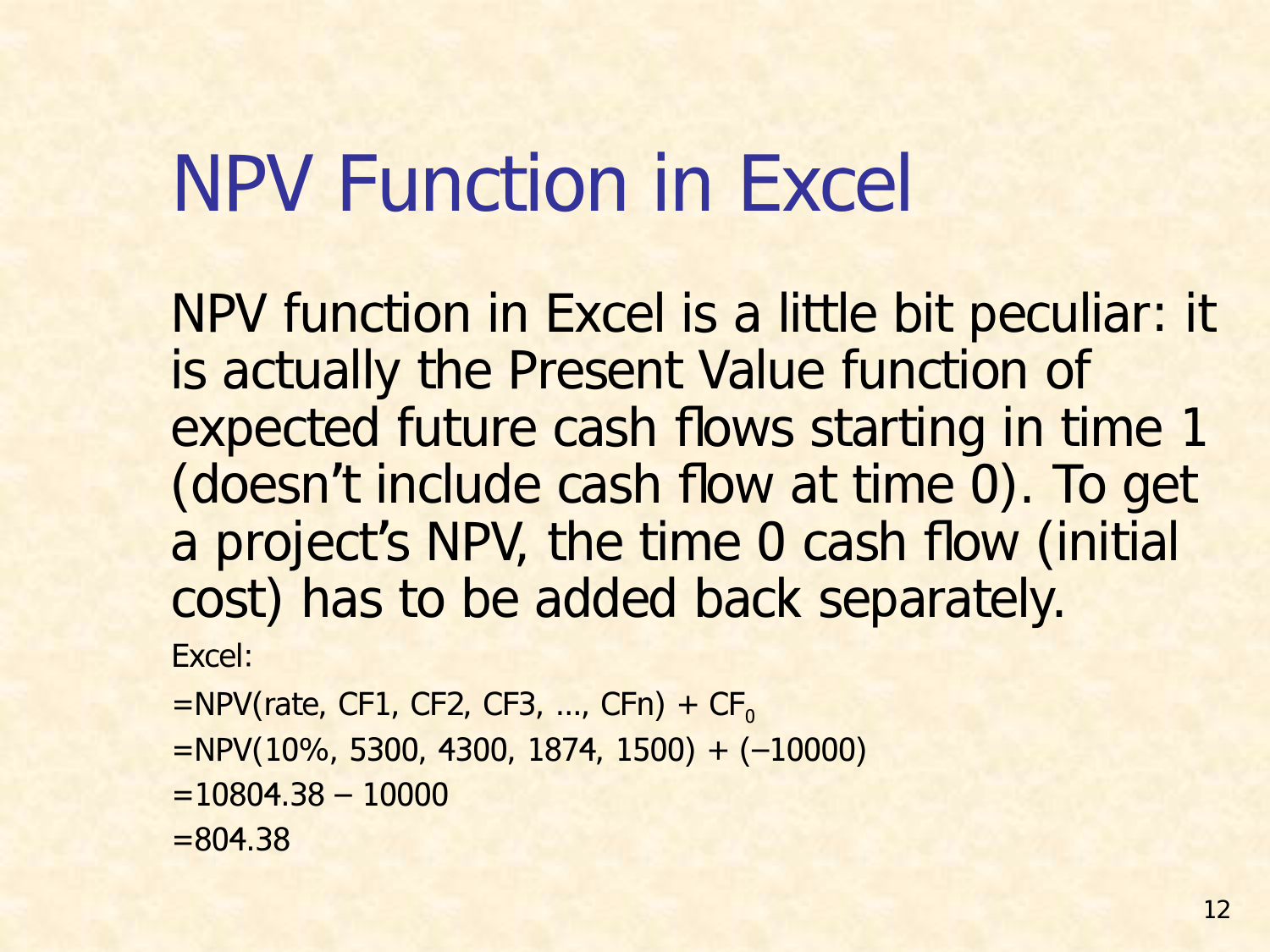

NPV Function in Excel
NPV function in Excel is a little bit peculiar: it is actually the Present Value function of expected future cash flows starting in time 1 (doesn’t include cash flow at time 0). To get a project’s NPV, the time 0 cash flow (initial cost) has to be added back separately.
Excel:
=NPV(rate, CF1, CF2, CF3, …, CFn) + CF0
=NPV(10%, 5300, 4300, 1874, 1500) + (–10000)
=10804.38 – 10000
=804.38
12